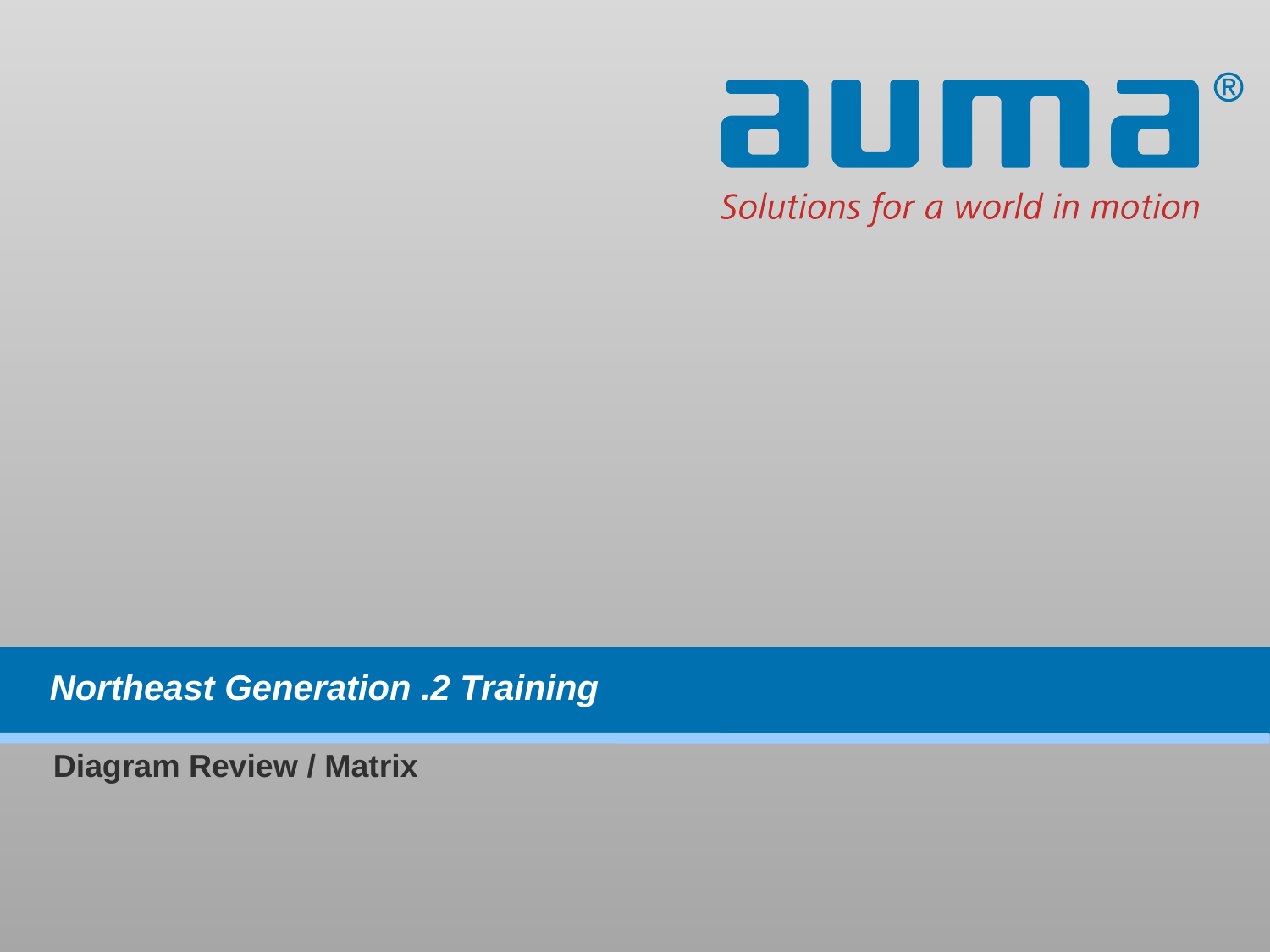

# Northeast Generation .2 Training
Diagram Review / Matrix